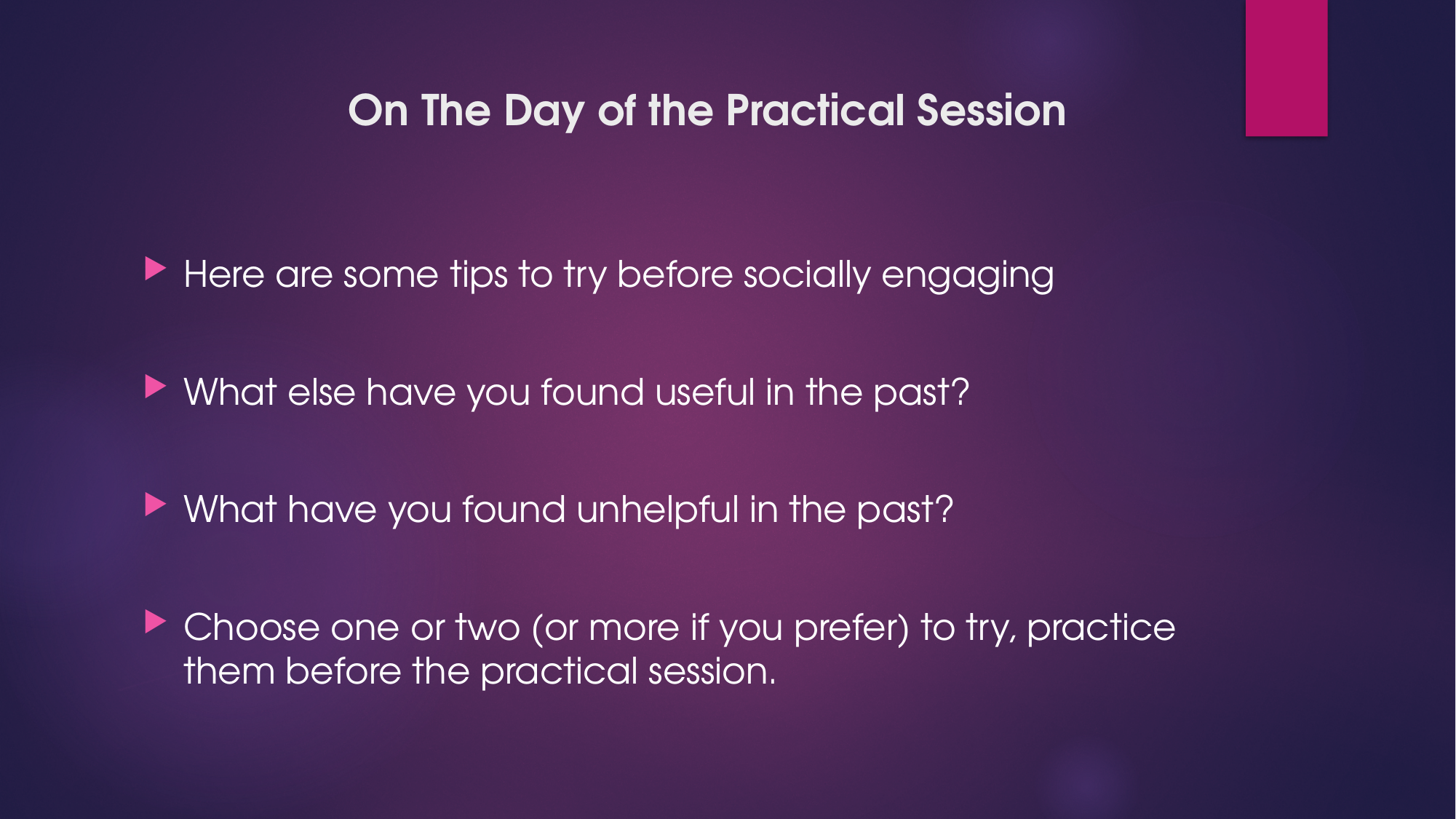

# On The Day of the Practical Session
Here are some tips to try before socially engaging

What else have you found useful in the past?

What have you found unhelpful in the past?

Choose one or two (or more if you prefer) to try, practice them before the practical session.